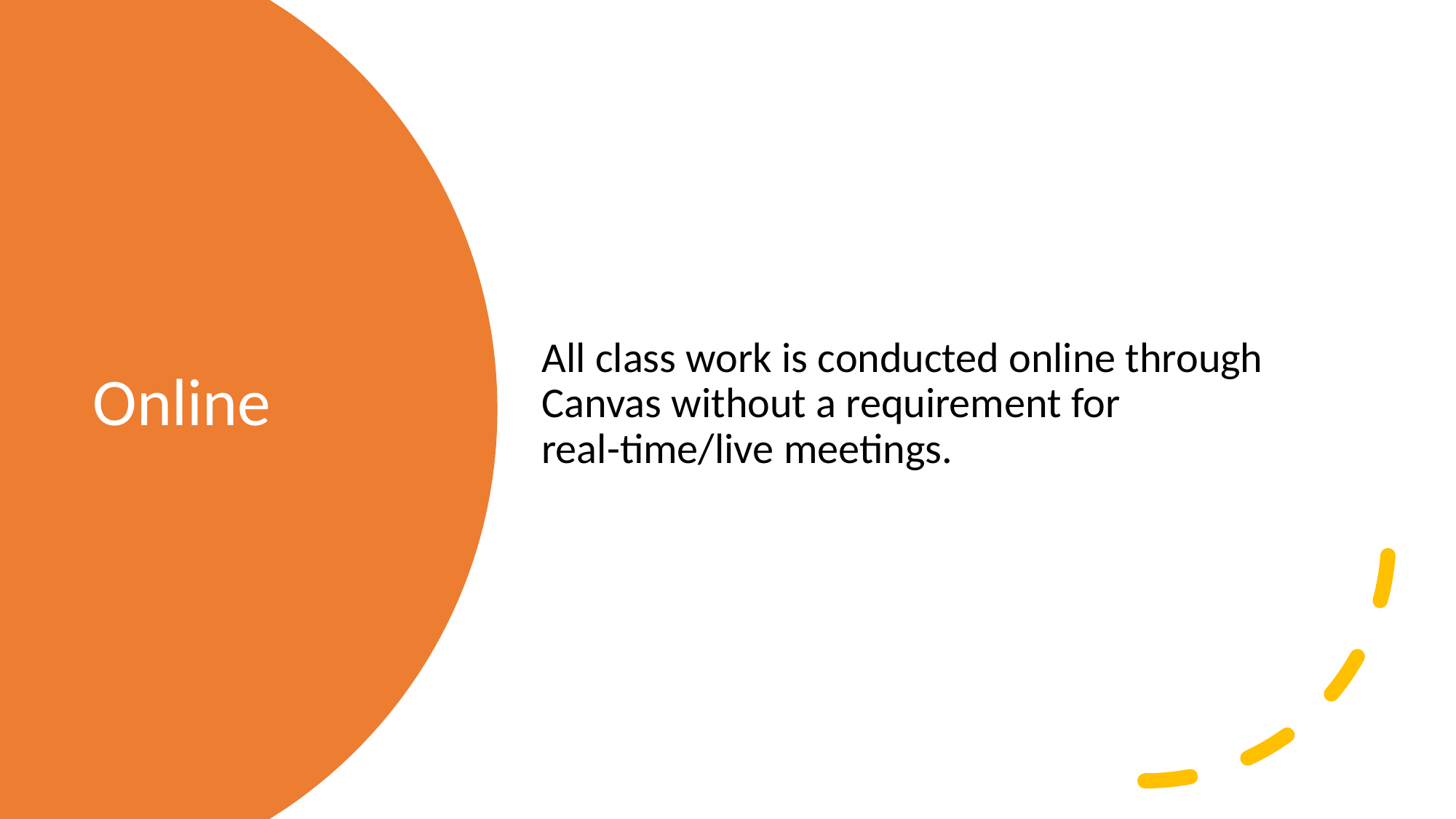

All class work is conducted online through Canvas without a requirement for real-time/live meetings.
# Online